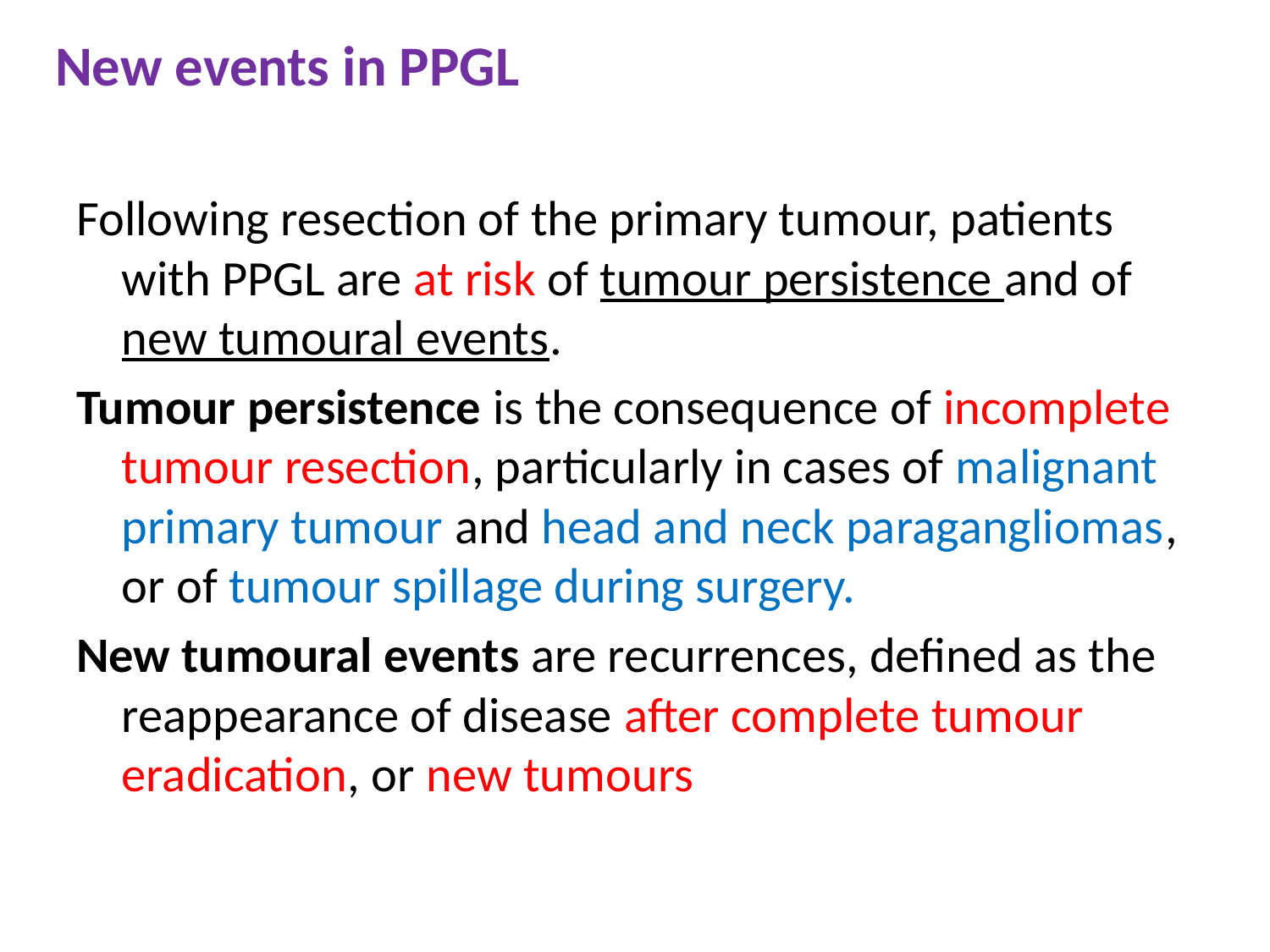

# New events in PPGL
Following resection of the primary tumour, patients with PPGL are at risk of tumour persistence and of new tumoural events.
Tumour persistence is the consequence of incomplete tumour resection, particularly in cases of malignant primary tumour and head and neck paragangliomas, or of tumour spillage during surgery.
New tumoural events are recurrences, defined as the reappearance of disease after complete tumour eradication, or new tumours